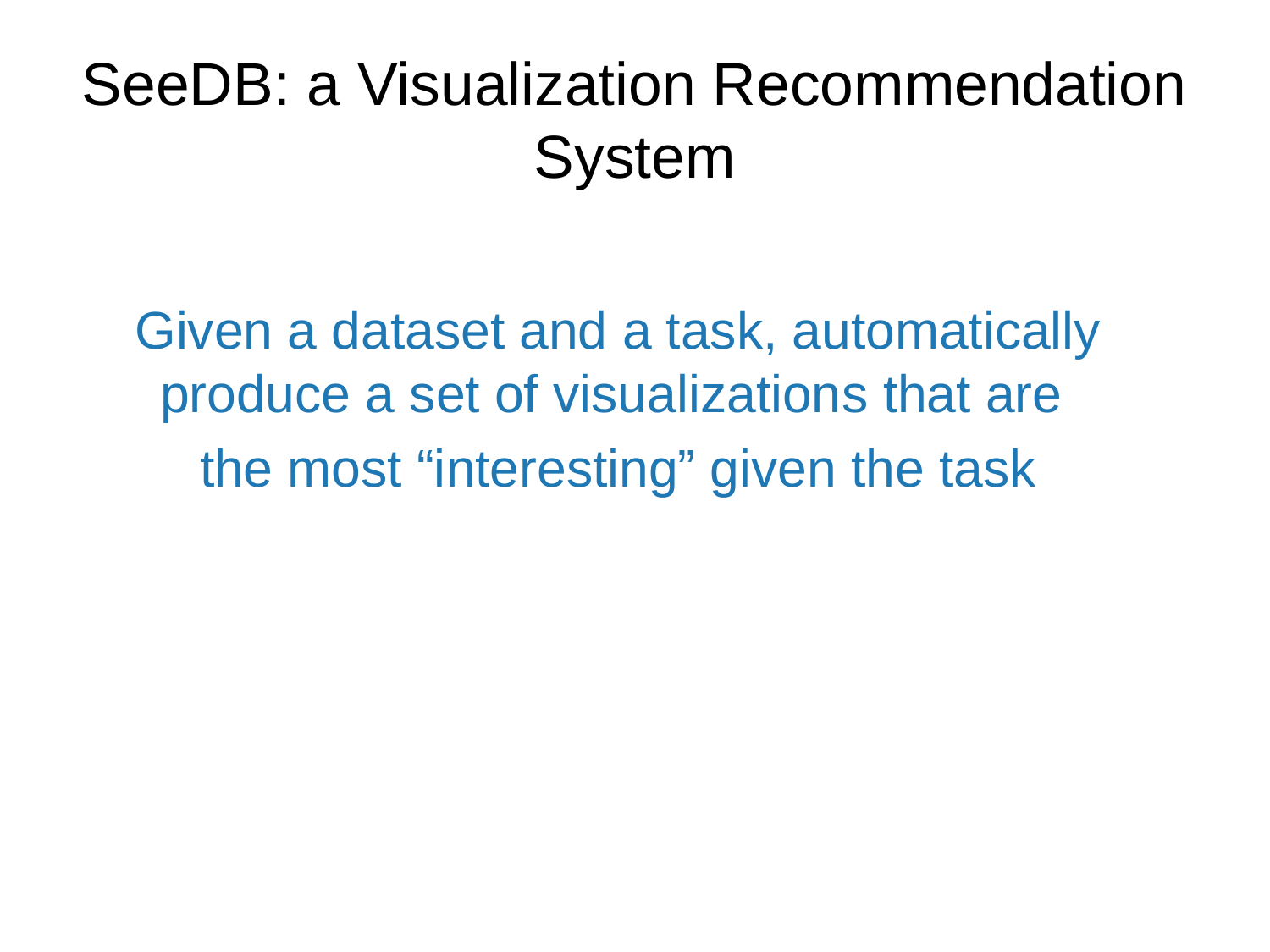

# SeeDB: a Visualization Recommendation System

Given a dataset and a task, automatically produce a set of visualizations that are
the most “interesting” given the task